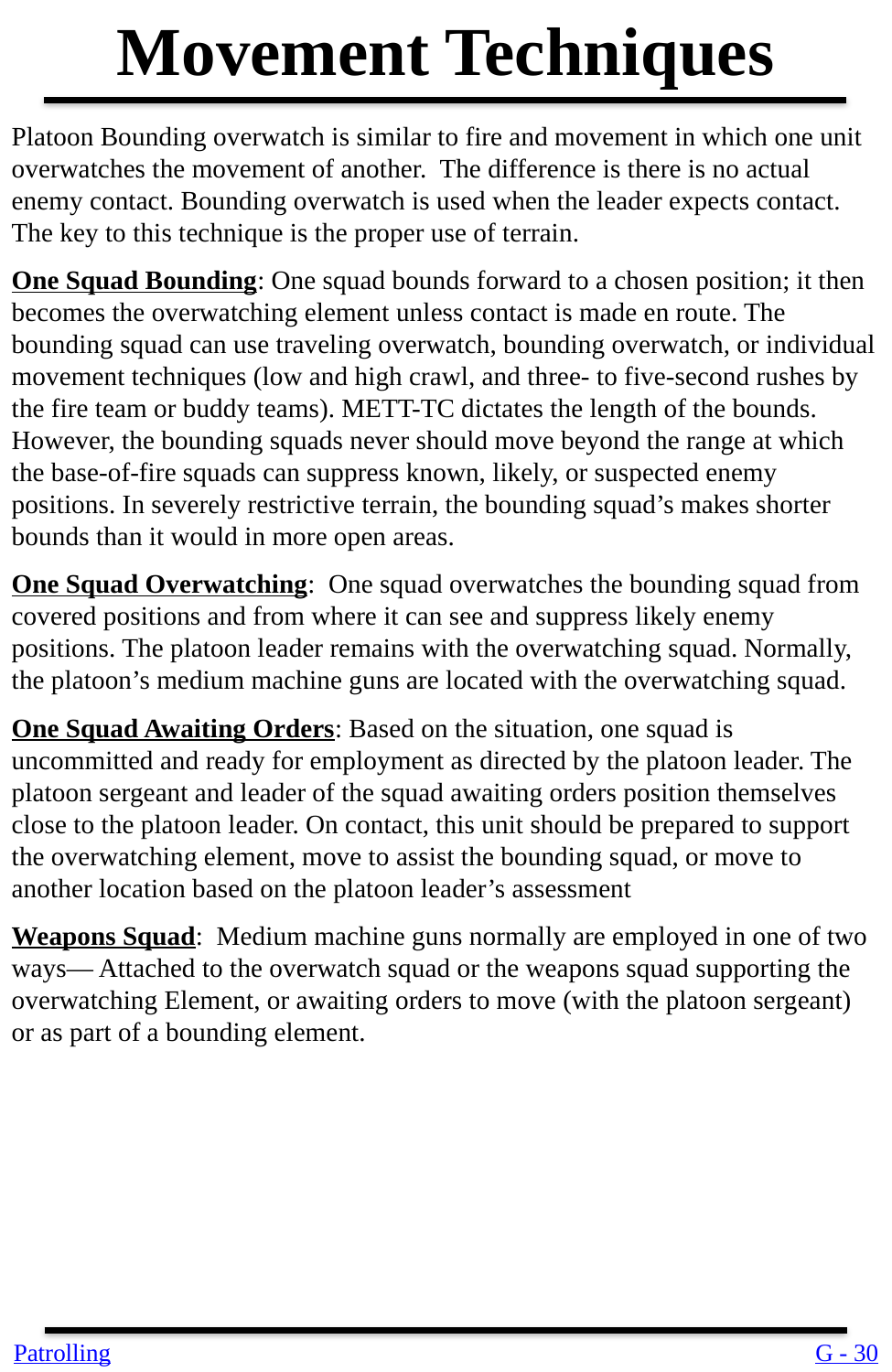

Movement Techniques
Platoon Bounding overwatch is similar to fire and movement in which one unit overwatches the movement of another.  The difference is there is no actual enemy contact. Bounding overwatch is used when the leader expects contact. The key to this technique is the proper use of terrain.

One Squad Bounding: One squad bounds forward to a chosen position; it then becomes the overwatching element unless contact is made en route. The bounding squad can use traveling overwatch, bounding overwatch, or individual movement techniques (low and high crawl, and three- to five-second rushes by the fire team or buddy teams). METT-TC dictates the length of the bounds. However, the bounding squads never should move beyond the range at which the base-of-fire squads can suppress known, likely, or suspected enemy positions. In severely restrictive terrain, the bounding squad’s makes shorter bounds than it would in more open areas.

One Squad Overwatching:  One squad overwatches the bounding squad from covered positions and from where it can see and suppress likely enemy positions. The platoon leader remains with the overwatching squad. Normally, the platoon’s medium machine guns are located with the overwatching squad.

One Squad Awaiting Orders: Based on the situation, one squad is uncommitted and ready for employment as directed by the platoon leader. The platoon sergeant and leader of the squad awaiting orders position themselves close to the platoon leader. On contact, this unit should be prepared to support the overwatching element, move to assist the bounding squad, or move to another location based on the platoon leader’s assessment

Weapons Squad:  Medium machine guns normally are employed in one of two ways— Attached to the overwatch squad or the weapons squad supporting the overwatching Element, or awaiting orders to move (with the platoon sergeant) or as part of a bounding element.
Patrolling
G - 30